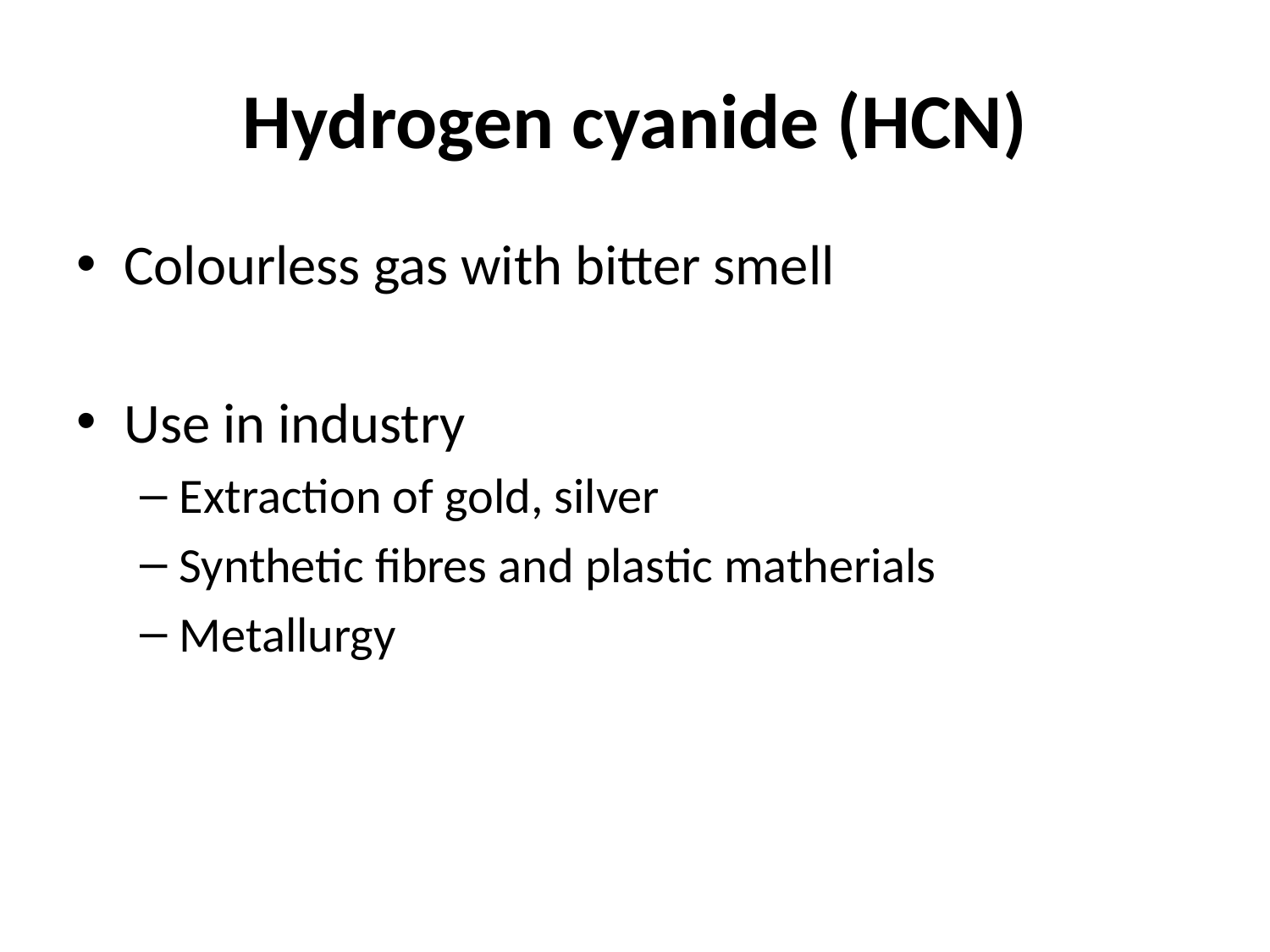

# Hydrogen cyanide (HCN)
Colourless gas with bitter smell

Use in industry
Extraction of gold, silver
Synthetic fibres and plastic matherials
Metallurgy